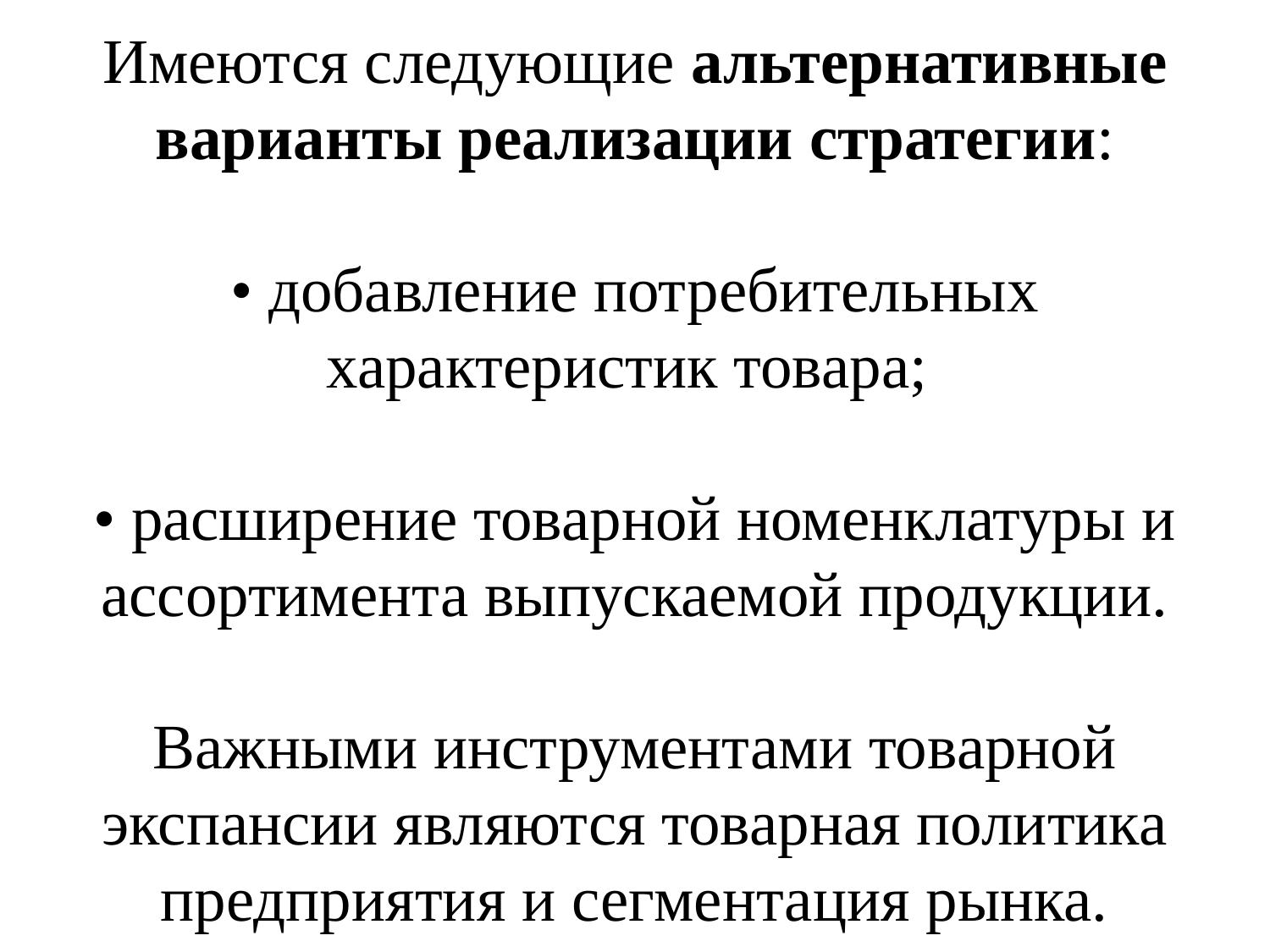

# Имеются следующие альтернативные варианты реализации стратегии: • добавление потребительных характеристик товара; • расширение товарной номенклатуры и ассортимента выпускаемой продукции. Важными инструментами товарной экспансии являются товарная политика предприятия и сегментация рынка.